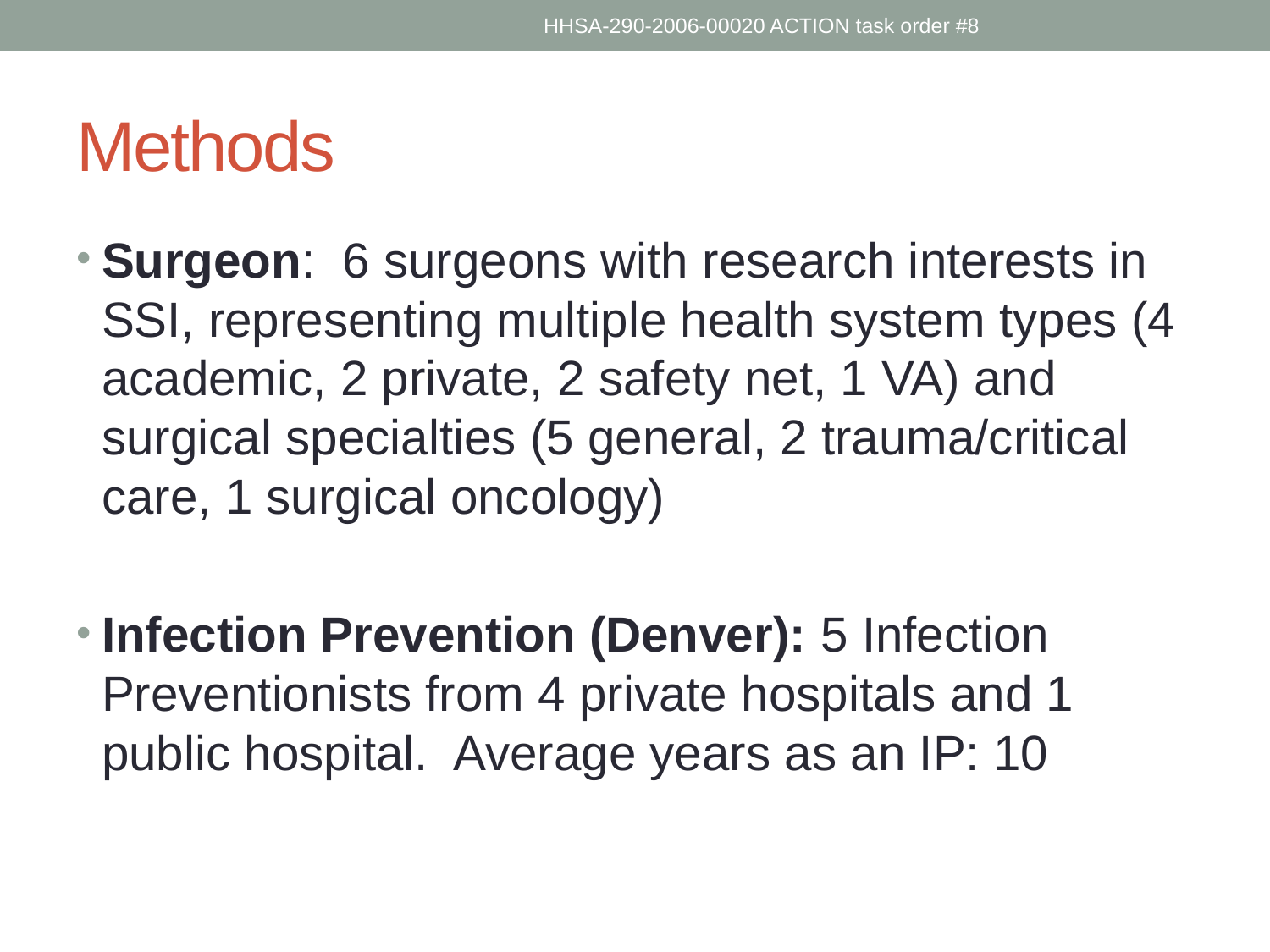

HHSA-290-2006-00020 ACTION task order #8
# Methods
Surgeon:  6 surgeons with research interests in SSI, representing multiple health system types (4 academic, 2 private, 2 safety net, 1 VA) and surgical specialties (5 general, 2 trauma/critical care, 1 surgical oncology)

Infection Prevention (Denver): 5 Infection Preventionists from 4 private hospitals and 1 public hospital.  Average years as an IP: 10